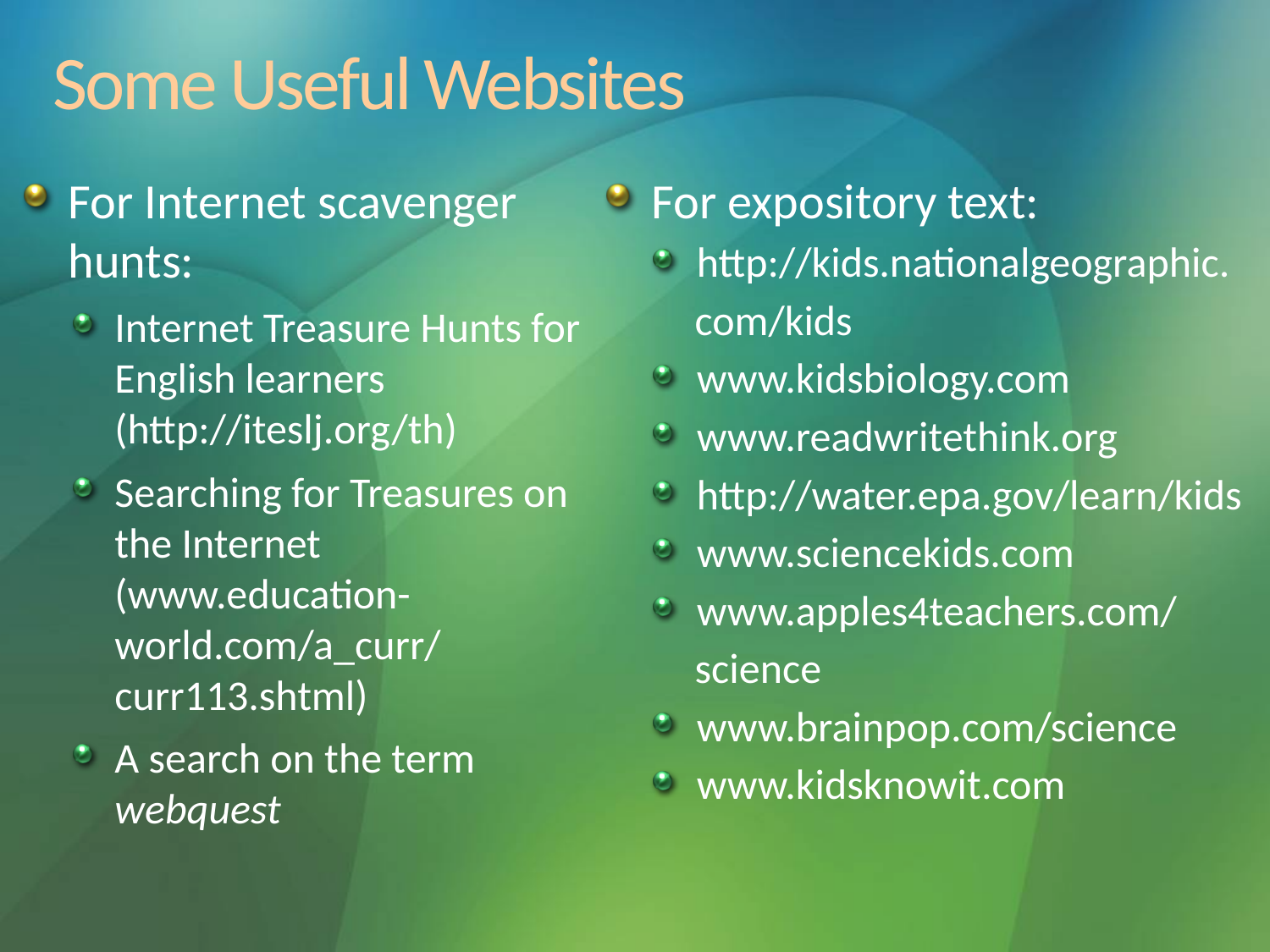

# Some Useful Websites
For Internet scavenger hunts:
Internet Treasure Hunts for English learners (http://iteslj.org/th)
Searching for Treasures on the Internet (www.education-world.com/a_curr/ curr113.shtml)
A search on the term webquest
For expository text:
http://kids.nationalgeographic.
com/kids
www.kidsbiology.com
www.readwritethink.org
http://water.epa.gov/learn/kids
www.sciencekids.com
www.apples4teachers.com/
science
www.brainpop.com/science
www.kidsknowit.com